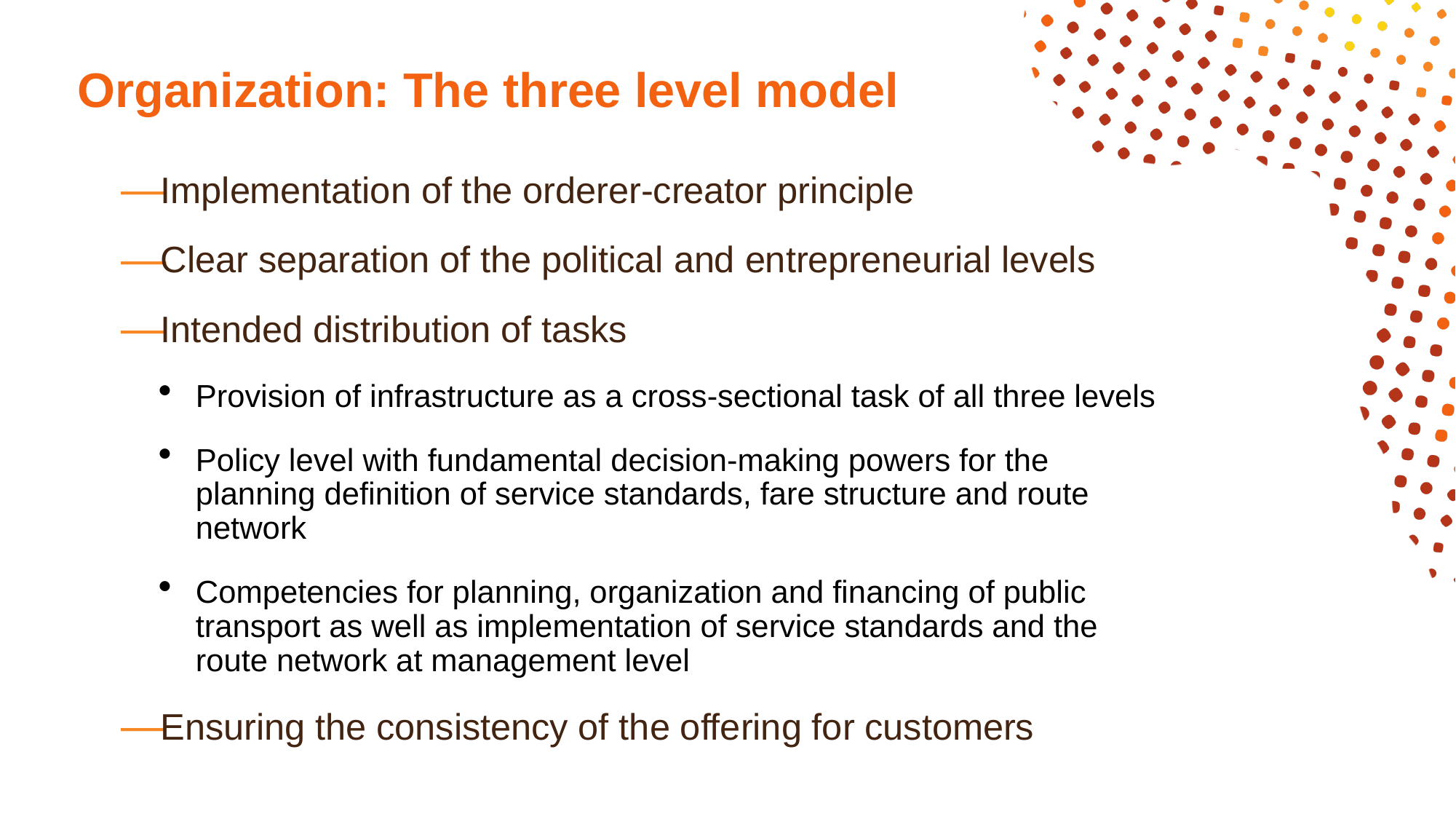

# Organization: The three level model
Implementation of the orderer-creator principle
Clear separation of the political and entrepreneurial levels
Intended distribution of tasks
Provision of infrastructure as a cross-sectional task of all three levels
Policy level with fundamental decision-making powers for the planning definition of service standards, fare structure and route network
Competencies for planning, organization and financing of public transport as well as implementation of service standards and the route network at management level
Ensuring the consistency of the offering for customers